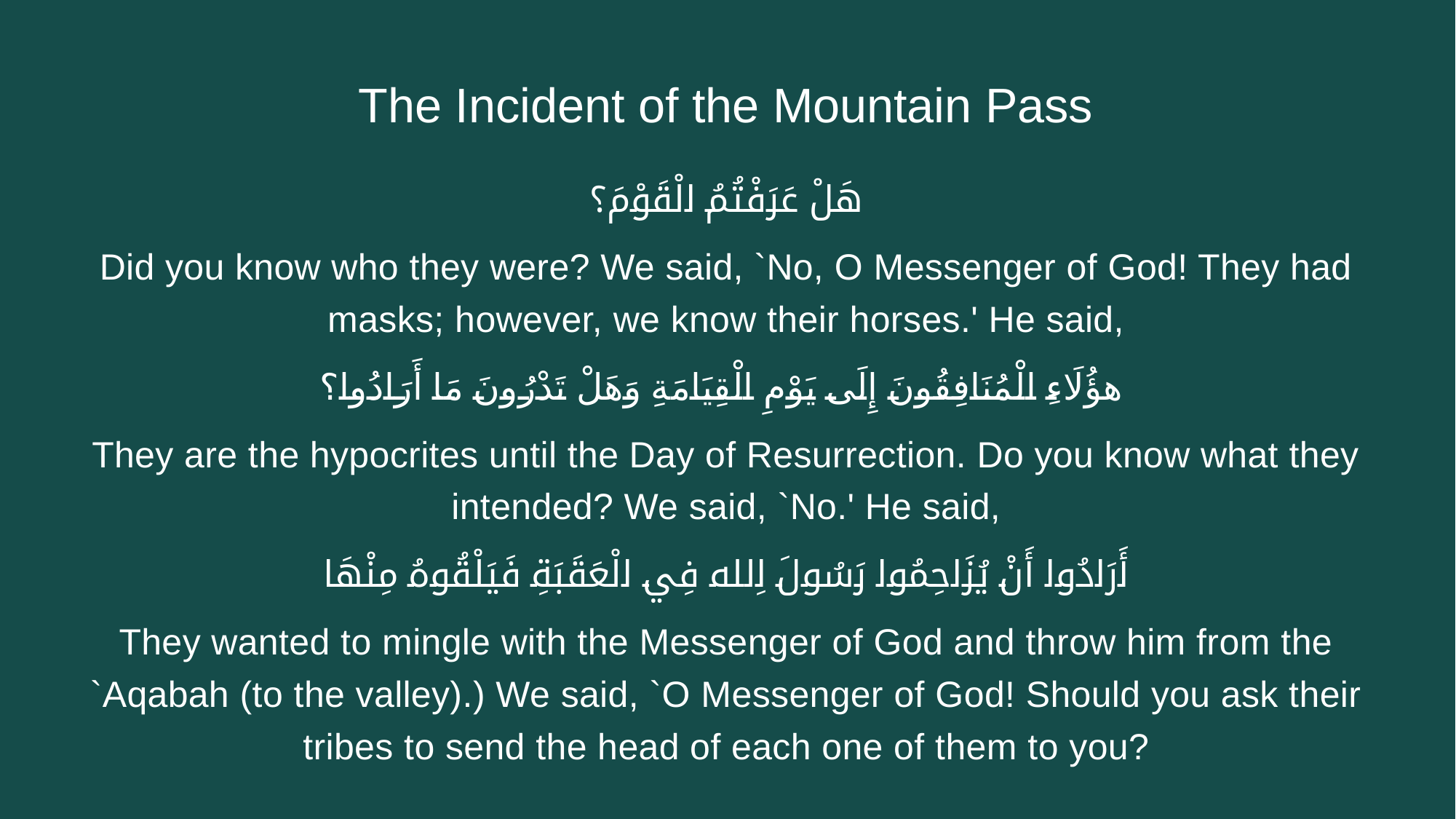

# The Incident of the Mountain Pass
هَلْ عَرَفْتُمُ الْقَوْمَ؟
Did you know who they were? We said, `No, O Messenger of God! They had masks; however, we know their horses.' He said,
هؤُلَاءِ الْمُنَافِقُونَ إِلَى يَوْمِ الْقِيَامَةِ وَهَلْ تَدْرُونَ مَا أَرَادُوا؟
They are the hypocrites until the Day of Resurrection. Do you know what they intended? We said, `No.' He said,
أَرَادُوا أَنْ يُزَاحِمُوا رَسُولَ اِلله فِي الْعَقَبَةِ فَيَلْقُوهُ مِنْهَا
They wanted to mingle with the Messenger of God and throw him from the `Aqabah (to the valley).) We said, `O Messenger of God! Should you ask their tribes to send the head of each one of them to you?